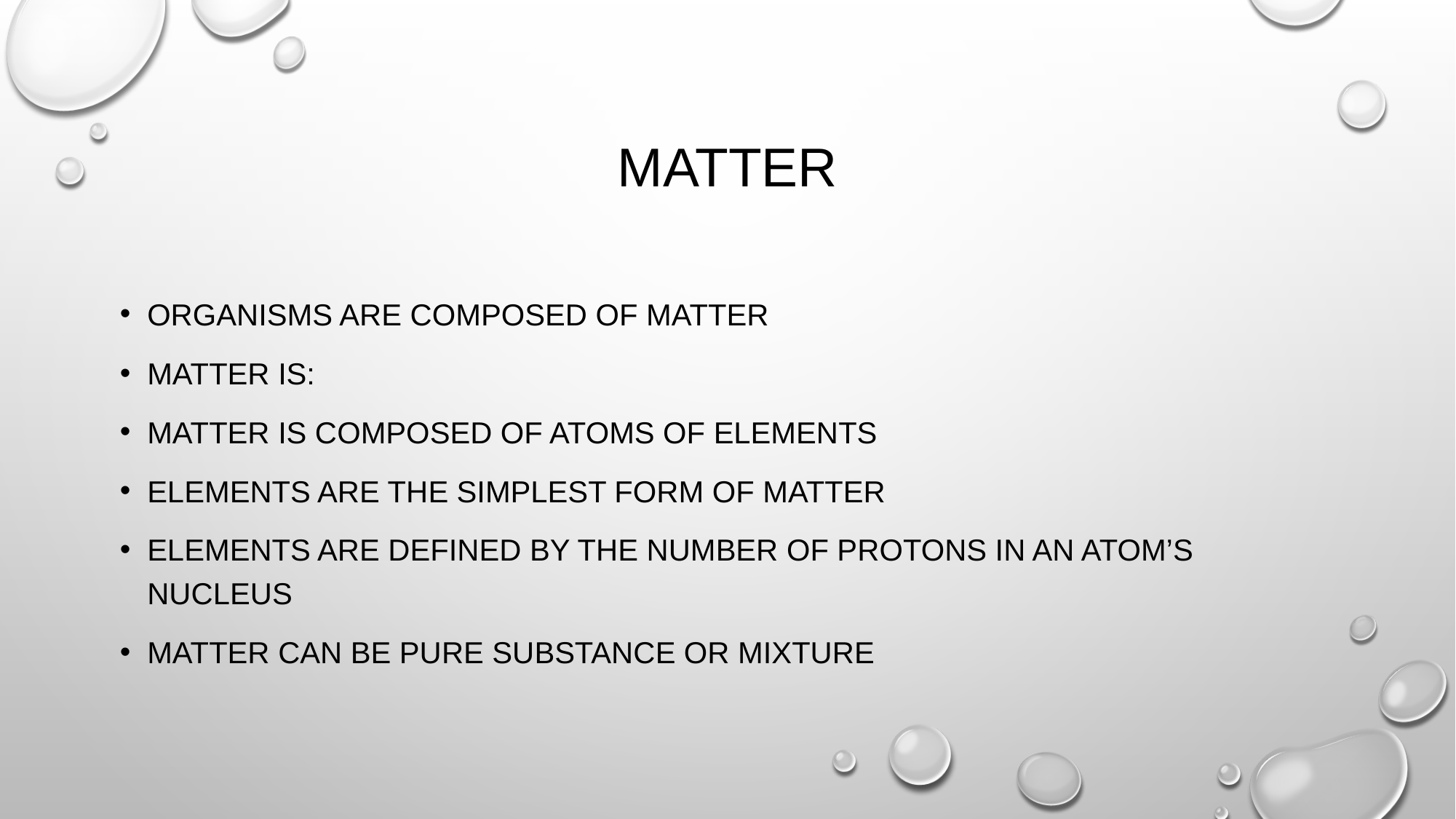

# Matter
Organisms are composed of matter
Matter is:
Matter is composed of atoms of elements
Elements are the simplest form of matter
Elements are defined by the number of protons in an atom’s nucleus
Matter can be pure substance or mixture